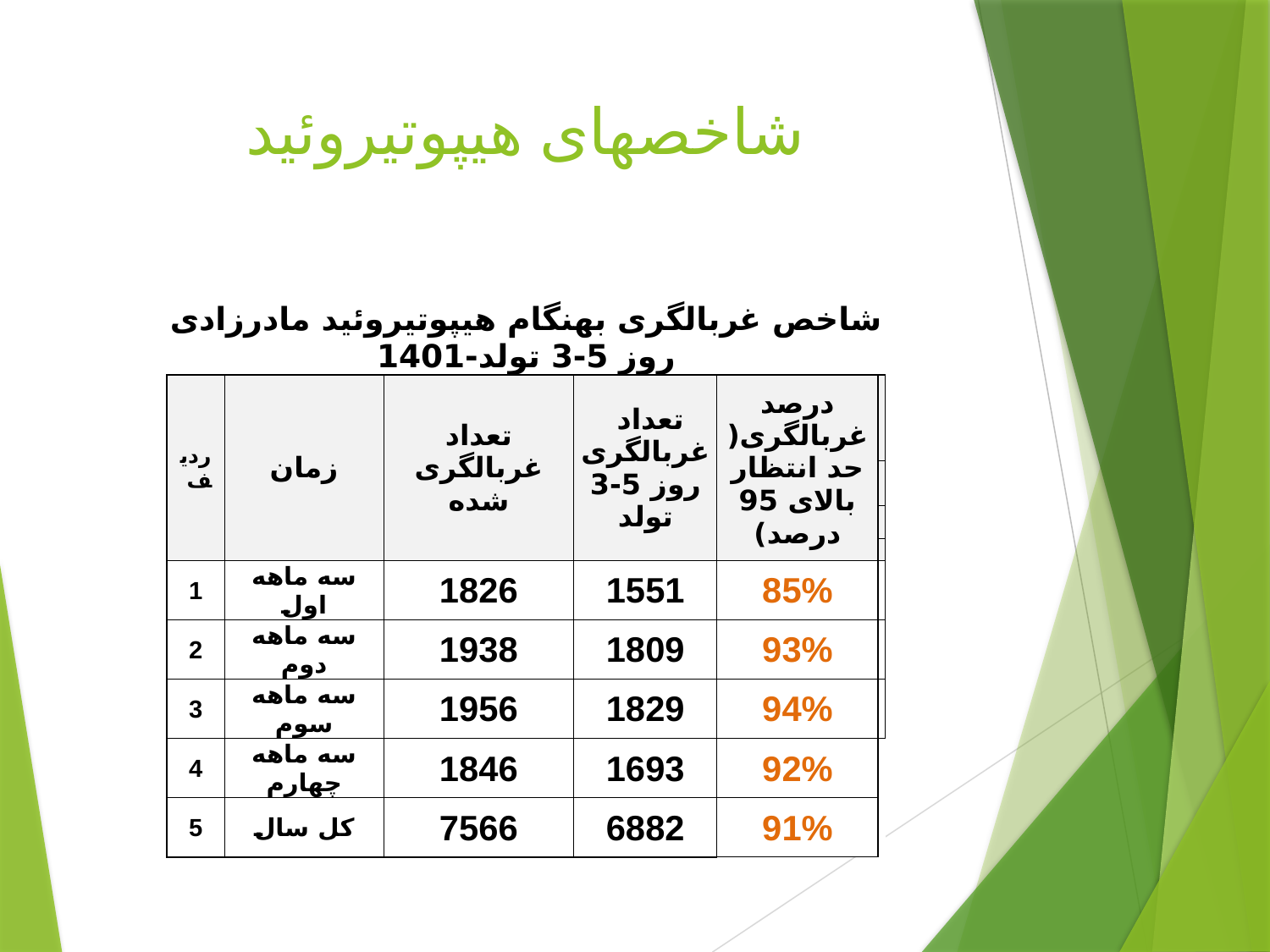

# شاخصهای هیپوتیروئید
| شاخص غربالگری بهنگام هیپوتیروئید مادرزادی روز 5-3 تولد-1401 |  |  |  |  |  |
| --- | --- | --- | --- | --- | --- |
| رديف | زمان | تعداد غربالگری شده | تعداد غربالگری روز 5-3 تولد | درصد غربالگری(حد انتظار بالای 95 درصد) |  |
|  |  |  |  |  |  |
|  |  |  |  |  |  |
|  |  |  |  |  |  |
| 1 | سه ماهه اول | 1826 | 1551 | 85% |  |
| 2 | سه ماهه دوم | 1938 | 1809 | 93% |  |
| 3 | سه ماهه سوم | 1956 | 1829 | 94% |  |
| 4 | سه ماهه چهارم | 1846 | 1693 | 92% |  |
| 5 | کل سال | 7566 | 6882 | 91% |  |